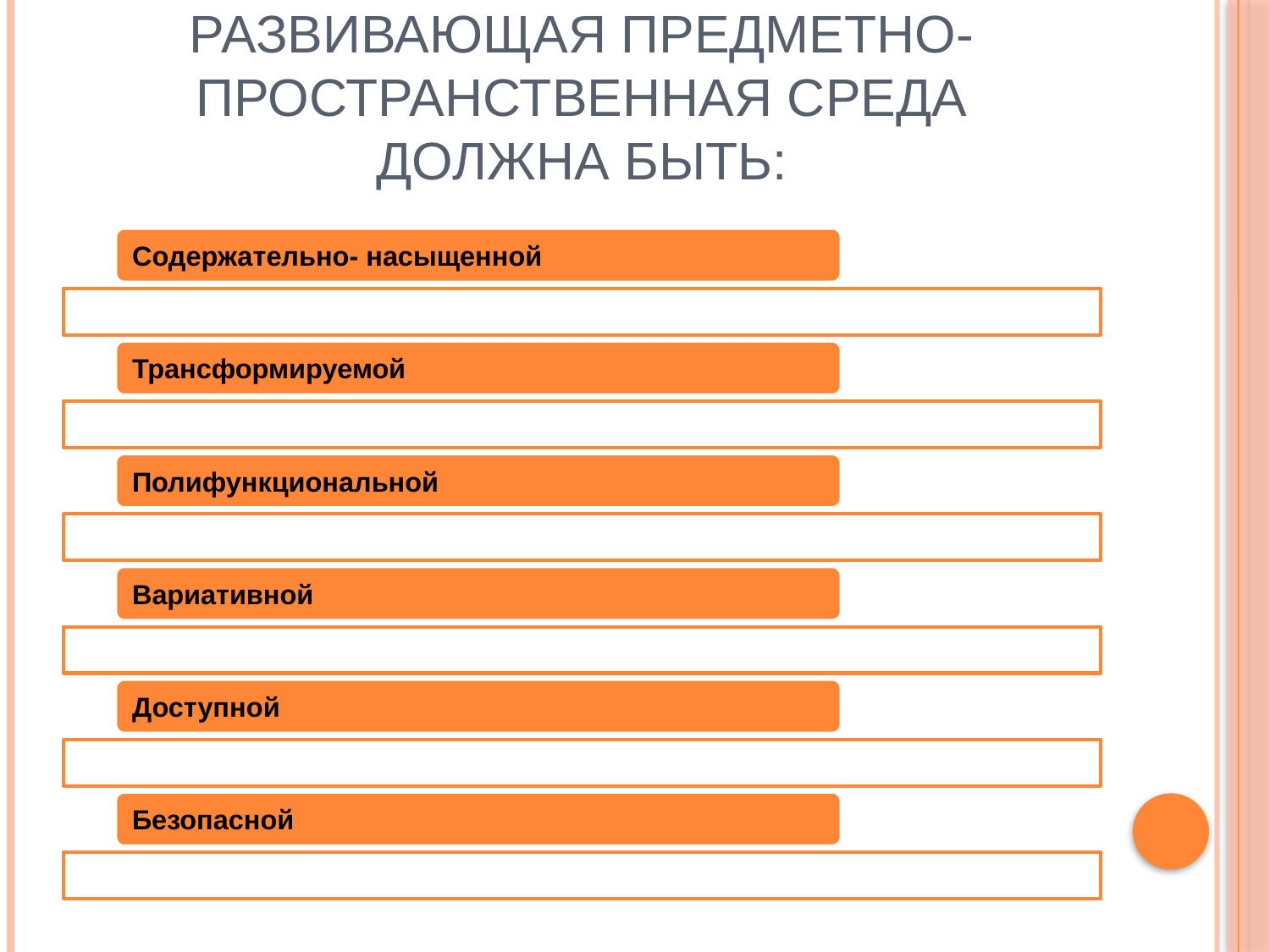

# Развивающая предметно- пространственная среда должна быть:
Содержательно- насыщенной
Трансформируемой
Вариативной
Безопасной
Полифункциональной
Доступной